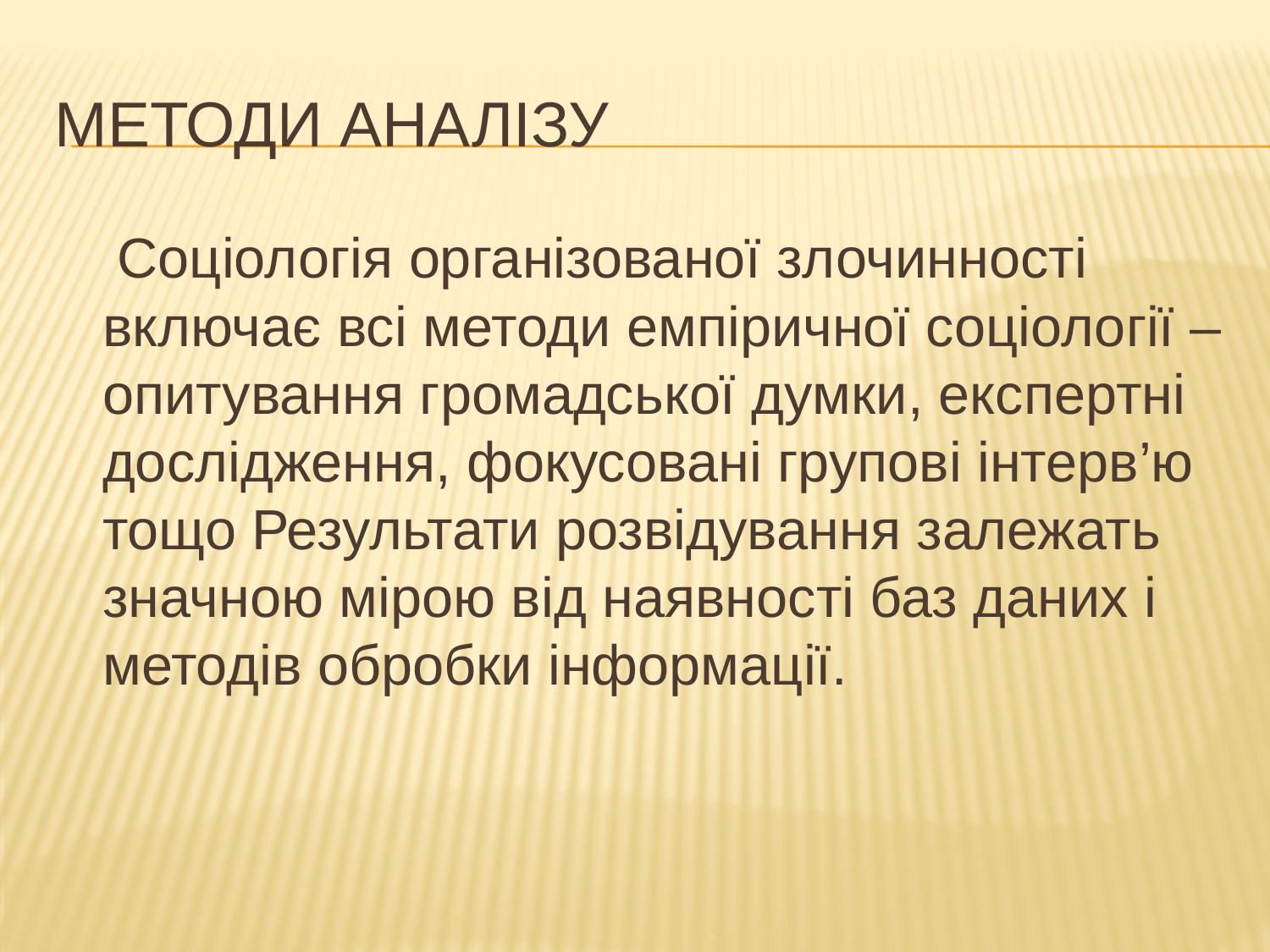

# Методи аналізу
    Соціологія організованої злочинності включає всі методи емпіричної соціології – опитування громадської думки, експертні дослідження, фокусовані групові інтерв’ю тощо Результати розвідування залежать значною мірою від наявності баз даних і методів обробки інформації.